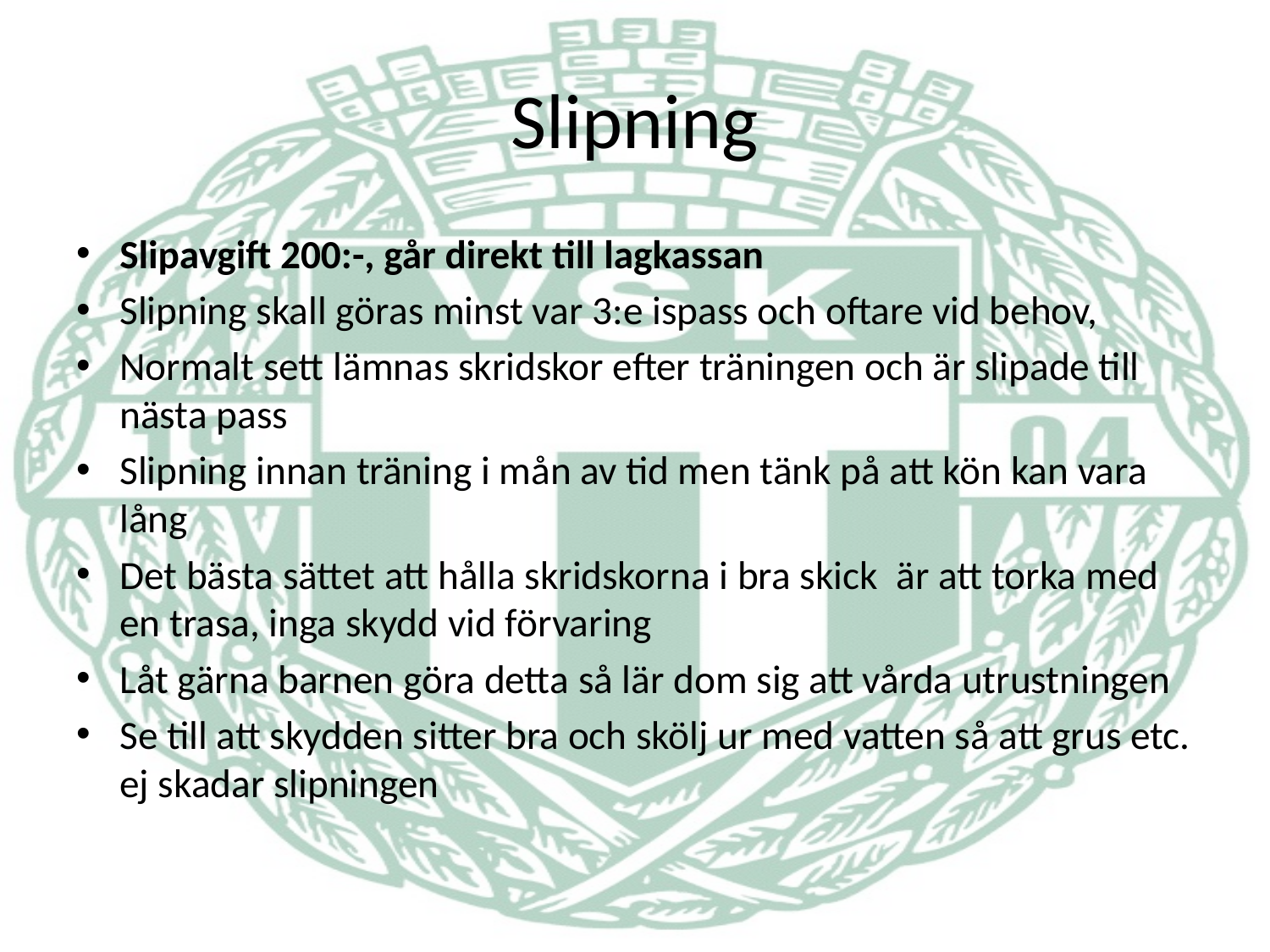

# Slipning
Slipavgift 200:-, går direkt till lagkassan
Slipning skall göras minst var 3:e ispass och oftare vid behov,
Normalt sett lämnas skridskor efter träningen och är slipade till nästa pass
Slipning innan träning i mån av tid men tänk på att kön kan vara lång
Det bästa sättet att hålla skridskorna i bra skick  är att torka med en trasa, inga skydd vid förvaring
Låt gärna barnen göra detta så lär dom sig att vårda utrustningen
Se till att skydden sitter bra och skölj ur med vatten så att grus etc. ej skadar slipningen